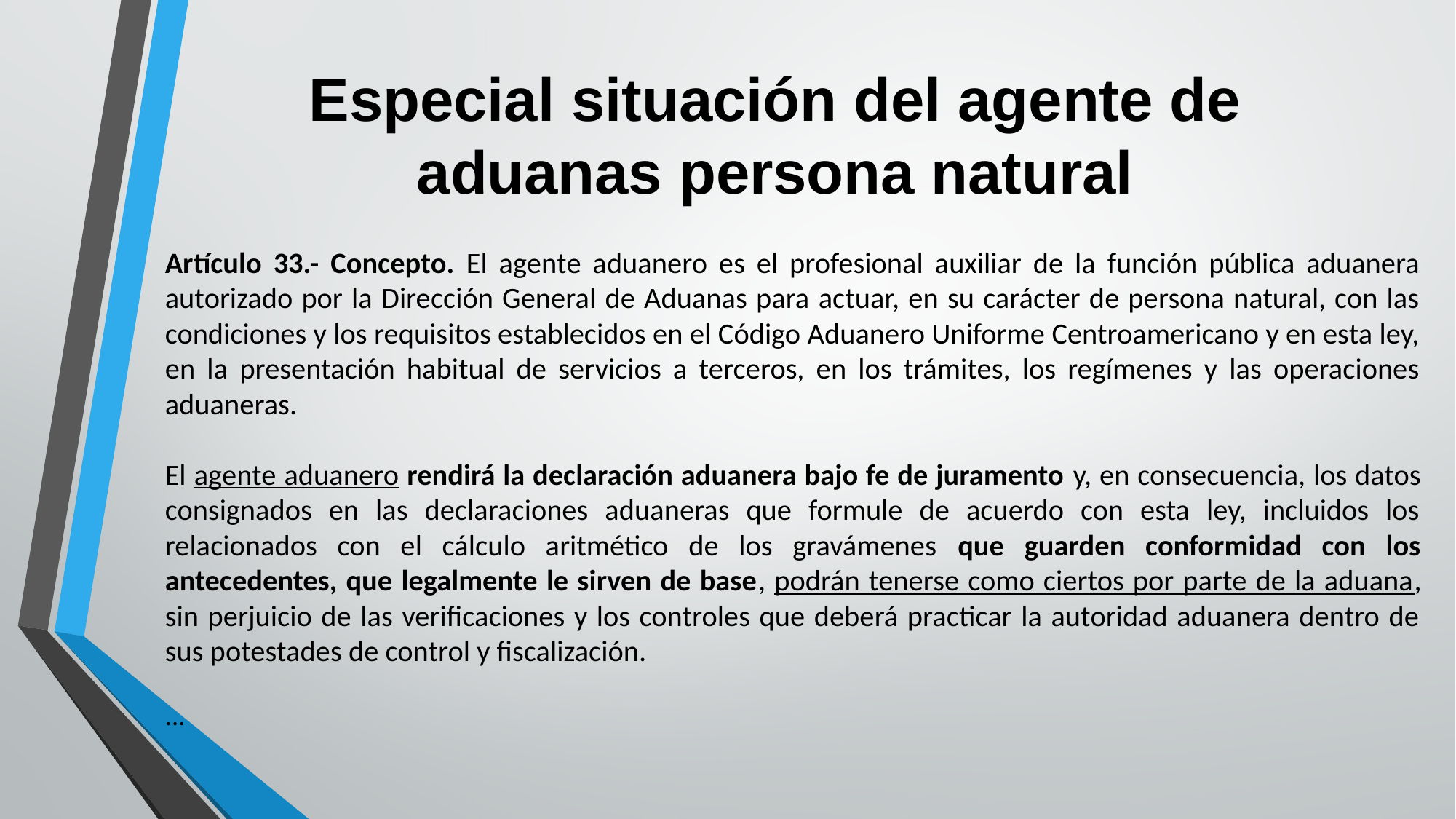

# Especial situación del agente de aduanas persona natural
Artículo 33.- Concepto. El agente aduanero es el profesional auxiliar de la función pública aduanera autorizado por la Dirección General de Aduanas para actuar, en su carácter de persona natural, con las condiciones y los requisitos establecidos en el Código Aduanero Uniforme Centroamericano y en esta ley, en la presentación habitual de servicios a terceros, en los trámites, los regímenes y las operaciones aduaneras.

El agente aduanero rendirá la declaración aduanera bajo fe de juramento y, en consecuencia, los datos consignados en las declaraciones aduaneras que formule de acuerdo con esta ley, incluidos los relacionados con el cálculo aritmético de los gravámenes que guarden conformidad con los antecedentes, que legalmente le sirven de base, podrán tenerse como ciertos por parte de la aduana, sin perjuicio de las verificaciones y los controles que deberá practicar la autoridad aduanera dentro de sus potestades de control y fiscalización.

...